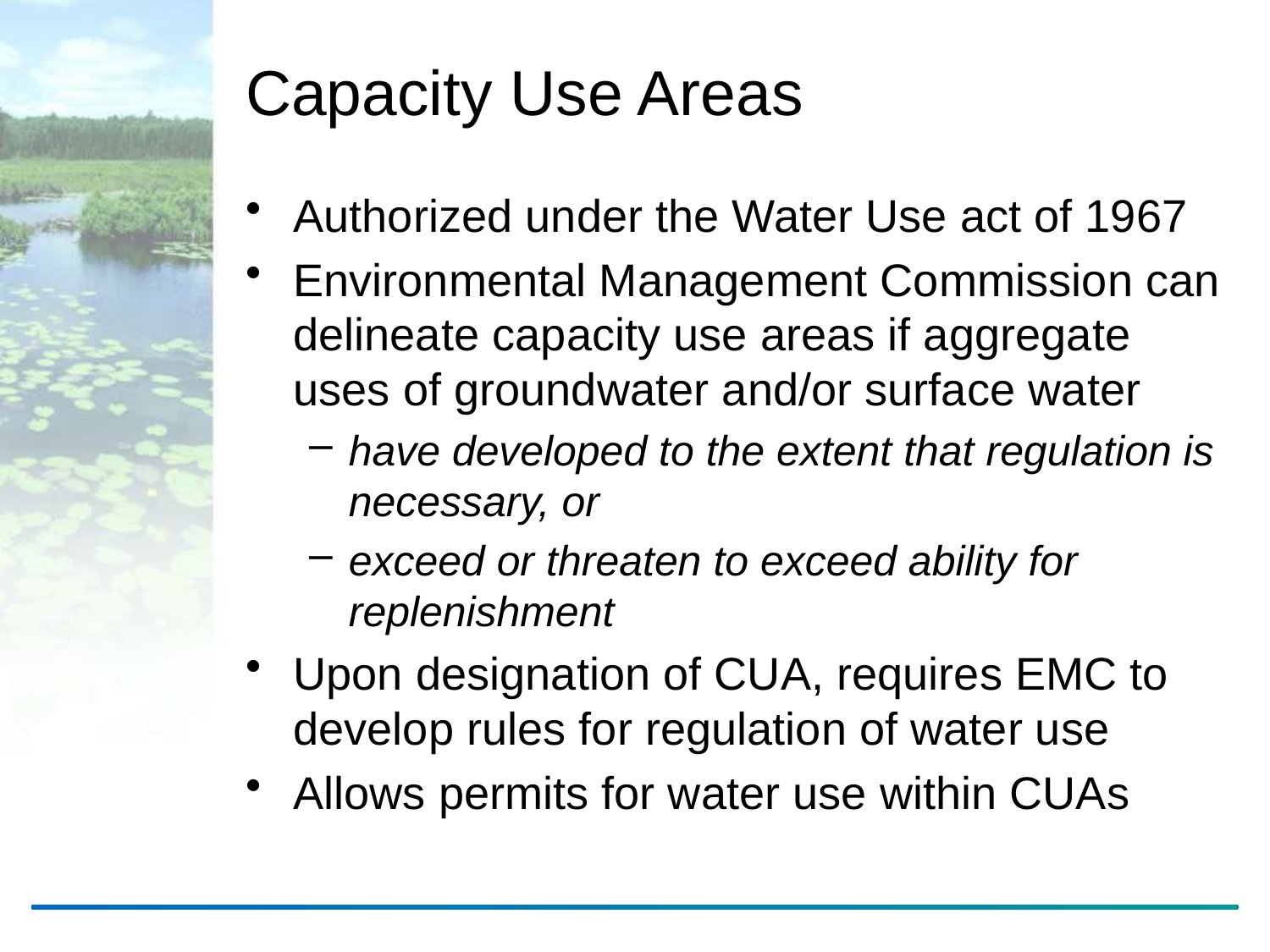

# Capacity Use Areas
Authorized under the Water Use act of 1967
Environmental Management Commission can delineate capacity use areas if aggregate uses of groundwater and/or surface water
have developed to the extent that regulation is necessary, or
exceed or threaten to exceed ability for replenishment
Upon designation of CUA, requires EMC to develop rules for regulation of water use
Allows permits for water use within CUAs